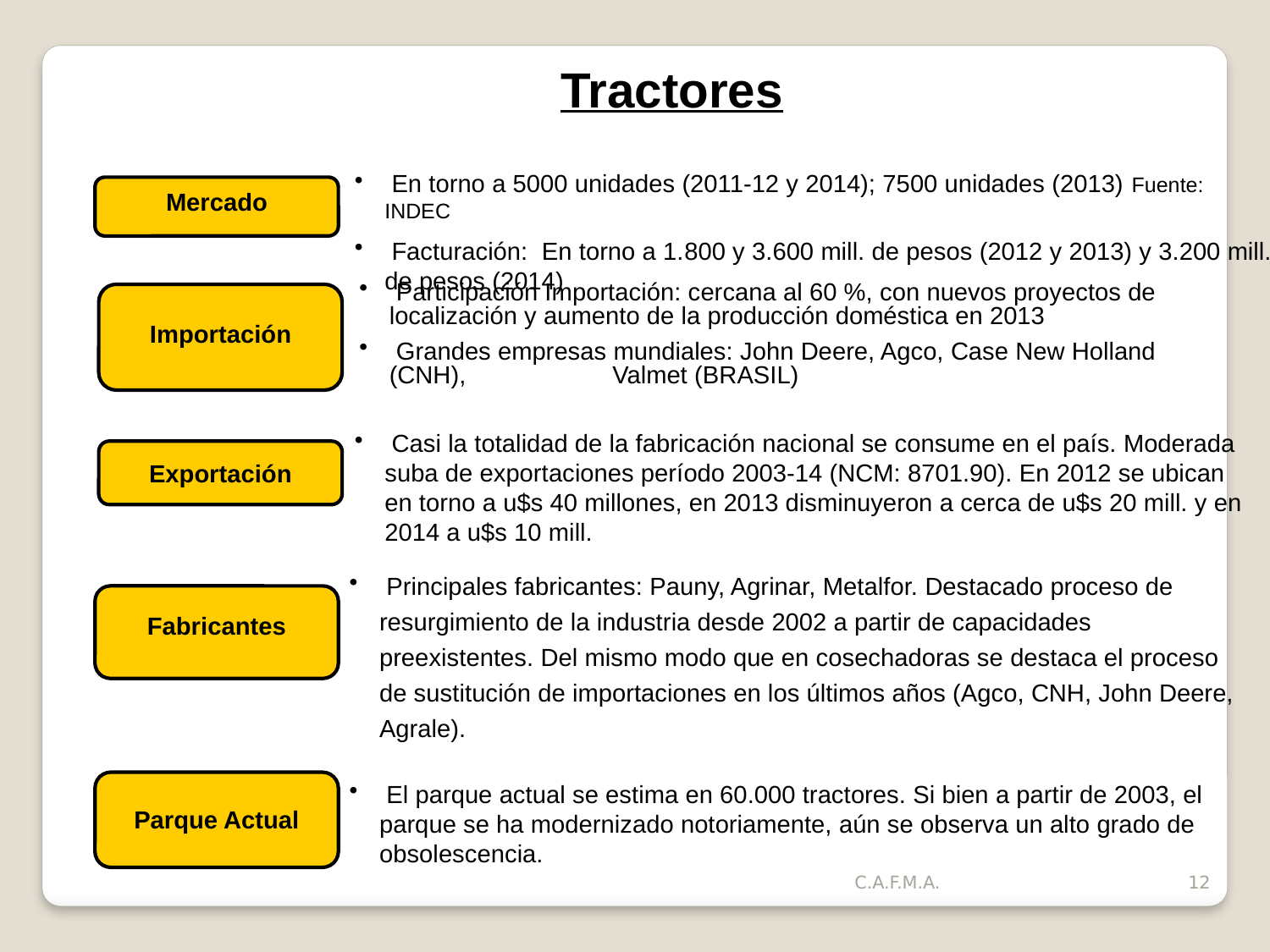

Tractores
 En torno a 5000 unidades (2011-12 y 2014); 7500 unidades (2013) Fuente: INDEC
 Facturación:  En torno a 1.800 y 3.600 mill. de pesos (2012 y 2013) y 3.200 mill. de pesos (2014)

Mercado
 Participación Importación: cercana al 60 %, con nuevos proyectos de localización y aumento de la producción doméstica en 2013
 Grandes empresas mundiales: John Deere, Agco, Case New Holland (CNH),                     Valmet (BRASIL)

Importación
 Casi la totalidad de la fabricación nacional se consume en el país. Moderada suba de exportaciones período 2003-14 (NCM: 8701.90). En 2012 se ubican en torno a u$s 40 millones, en 2013 disminuyeron a cerca de u$s 20 mill. y en 2014 a u$s 10 mill.

Exportación
 Principales fabricantes: Pauny, Agrinar, Metalfor. Destacado proceso de resurgimiento de la industria desde 2002 a partir de capacidades preexistentes. Del mismo modo que en cosechadoras se destaca el proceso de sustitución de importaciones en los últimos años (Agco, CNH, John Deere, Agrale).

Fabricantes

Parque Actual
 El parque actual se estima en 60.000 tractores. Si bien a partir de 2003, el parque se ha modernizado notoriamente, aún se observa un alto grado de obsolescencia.
C.A.F.M.A.
12